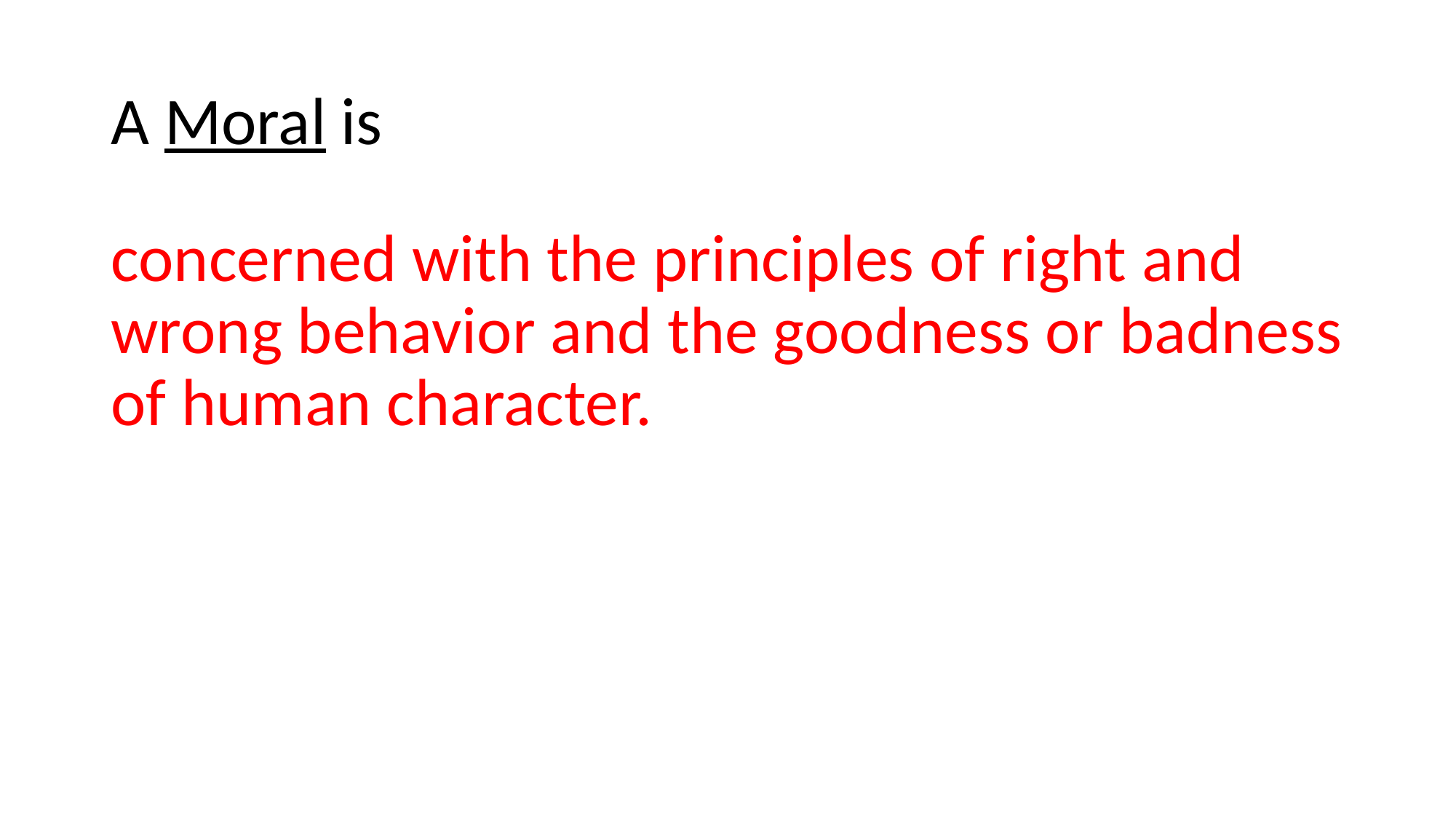

# A Moral is
concerned with the principles of right and wrong behavior and the goodness or badness of human character.